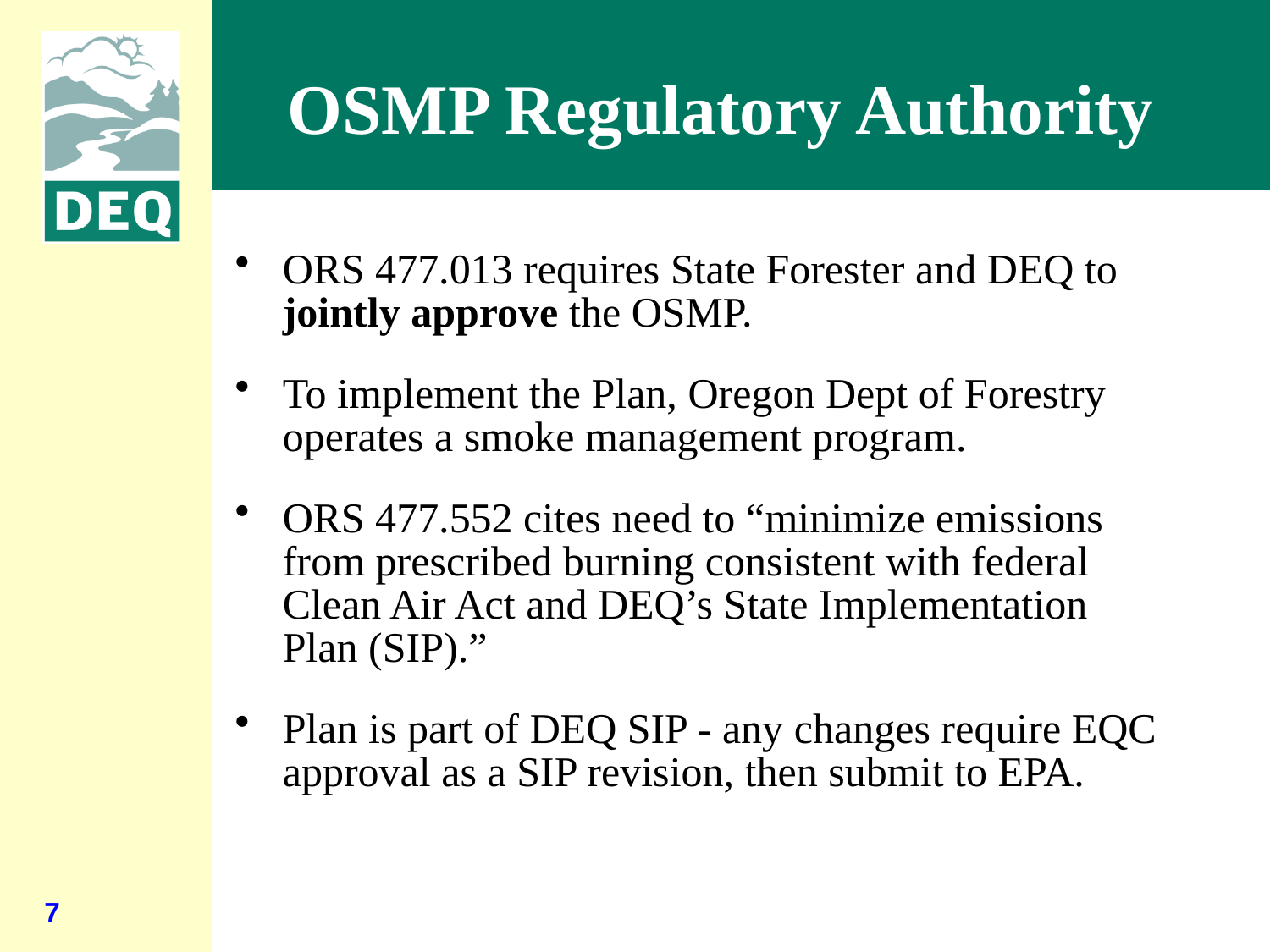

# OSMP Regulatory Authority
ORS 477.013 requires State Forester and DEQ to  jointly approve the OSMP.
To implement the Plan, Oregon Dept of Forestry  operates a smoke management program.
ORS 477.552 cites need to “minimize emissions from prescribed burning consistent with federal Clean Air Act and DEQ’s State Implementation Plan (SIP).”
Plan is part of DEQ SIP - any changes require EQC approval as a SIP revision, then submit to EPA.

7